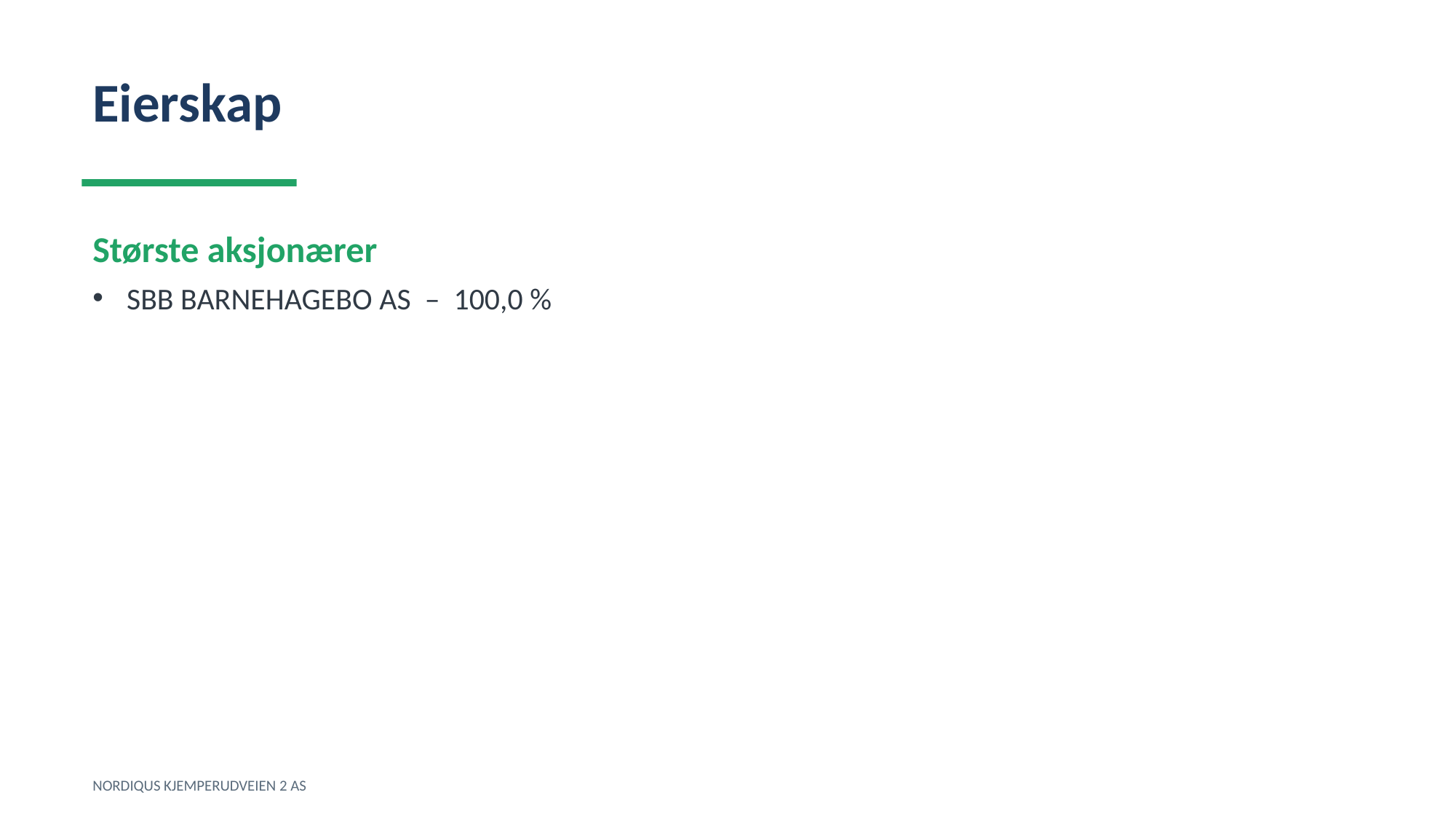

Eierskap

Største aksjonærer
SBB BARNEHAGEBO AS  –  100,0 %
NORDIQUS KJEMPERUDVEIEN 2 AS